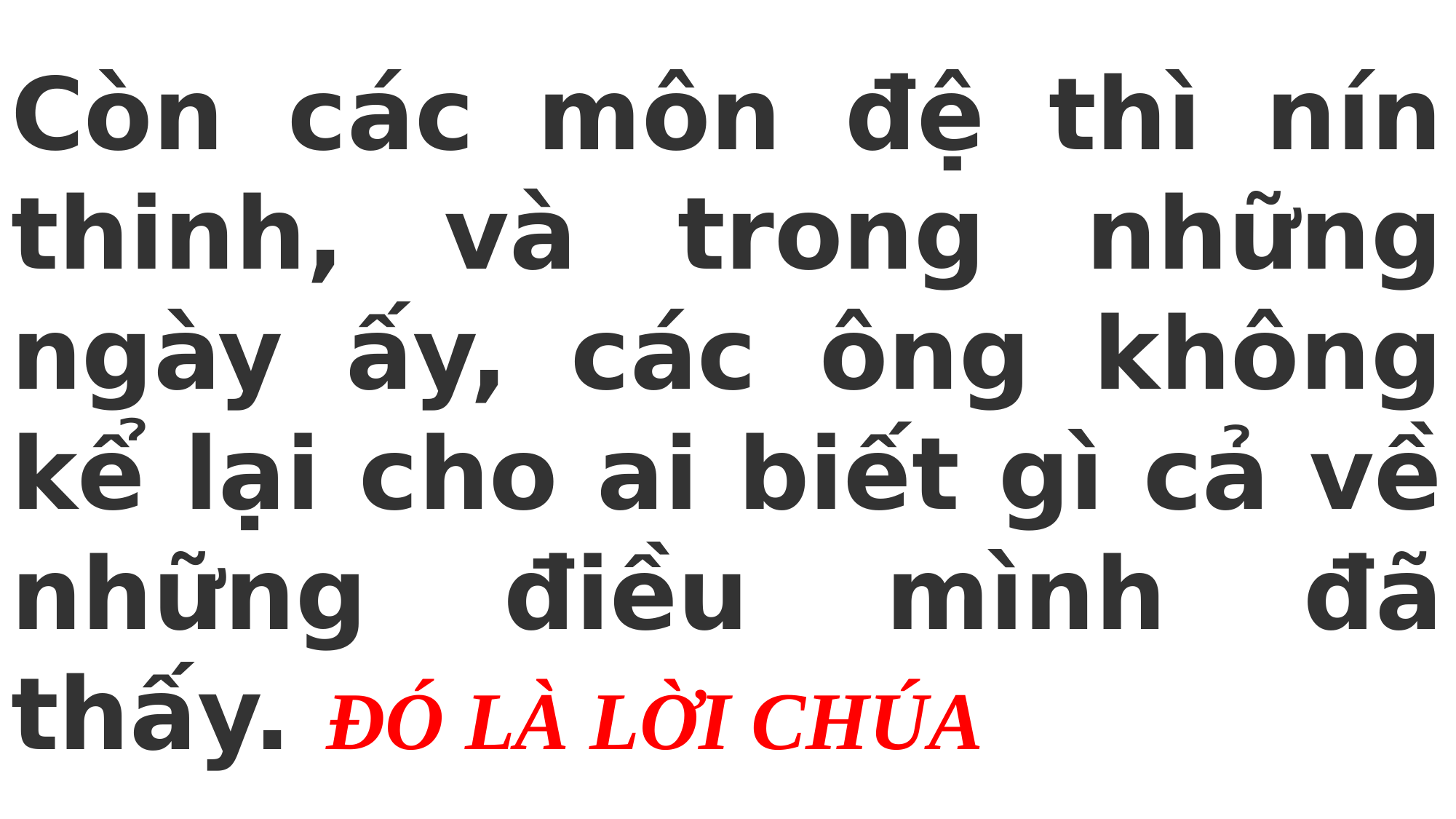

# Còn các môn đệ thì nín thinh, và trong những ngày ấy, các ông không kể lại cho ai biết gì cả về những điều mình đã thấy. ĐÓ LÀ LỜI CHÚA